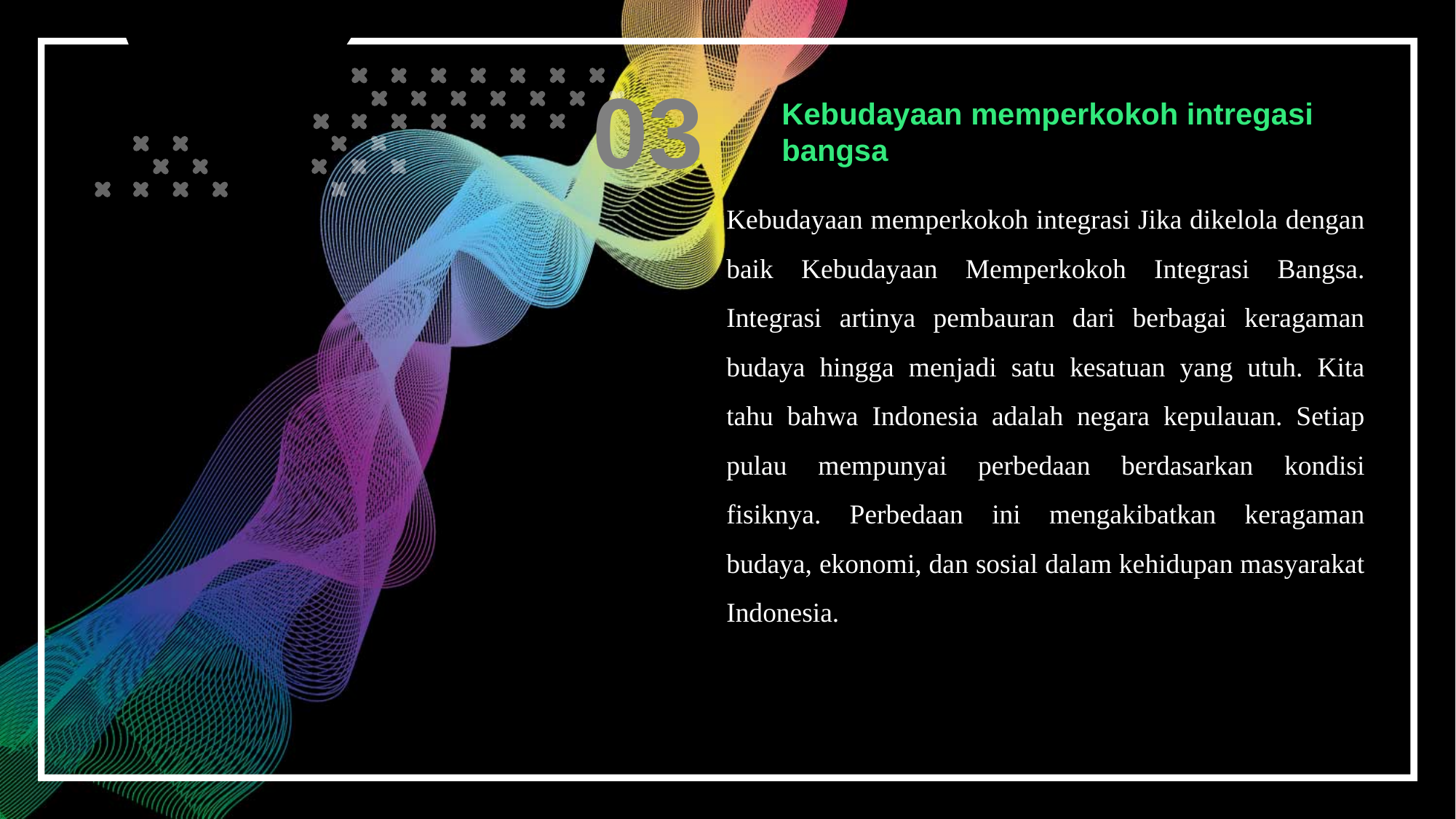

03

Kebudayaan memperkokoh intregasi bangsa

Kebudayaan memperkokoh integrasi Jika dikelola dengan baik Kebudayaan Memperkokoh Integrasi Bangsa. Integrasi artinya pembauran dari berbagai keragaman budaya hingga menjadi satu kesatuan yang utuh. Kita tahu bahwa Indonesia adalah negara kepulauan. Setiap pulau mempunyai perbedaan berdasarkan kondisi fisiknya. Perbedaan ini mengakibatkan keragaman budaya, ekonomi, dan sosial dalam kehidupan masyarakat Indonesia.